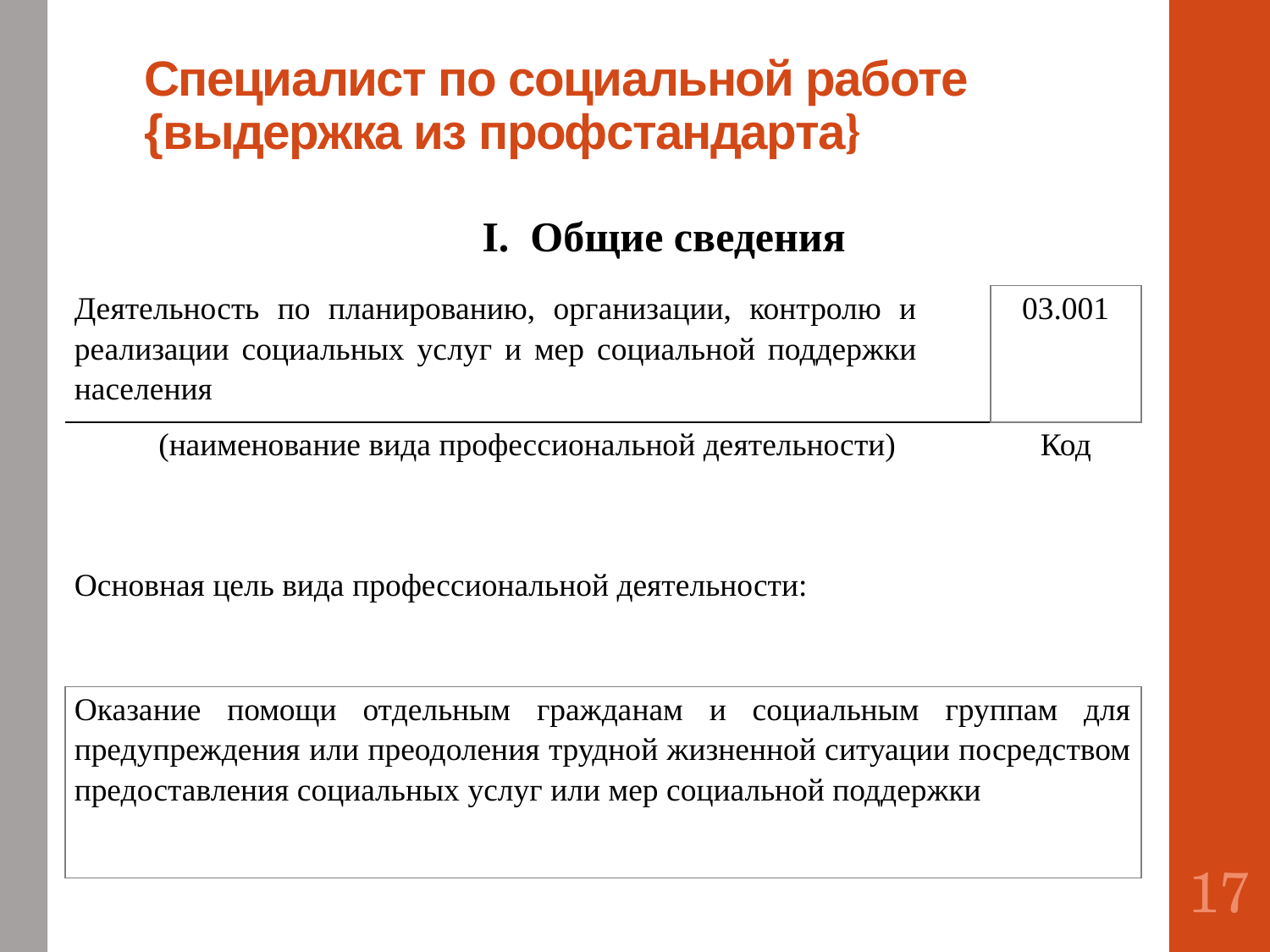

# Специалист по социальной работе {выдержка из профстандарта}
I.  Общие сведения

| Деятельность по планированию, организации, контролю и реализации социальных услуг и мер социальной поддержки населения |  | 03.001 |
| --- | --- | --- |
| (наименование вида профессиональной деятельности) |  | Код |
| Основная цель вида профессиональной деятельности: |  |  |
| Оказание помощи отдельным гражданам и социальным группам для предупреждения или преодоления трудной жизненной ситуации посредством предоставления социальных услуг или мер социальной поддержки |  |  |
17